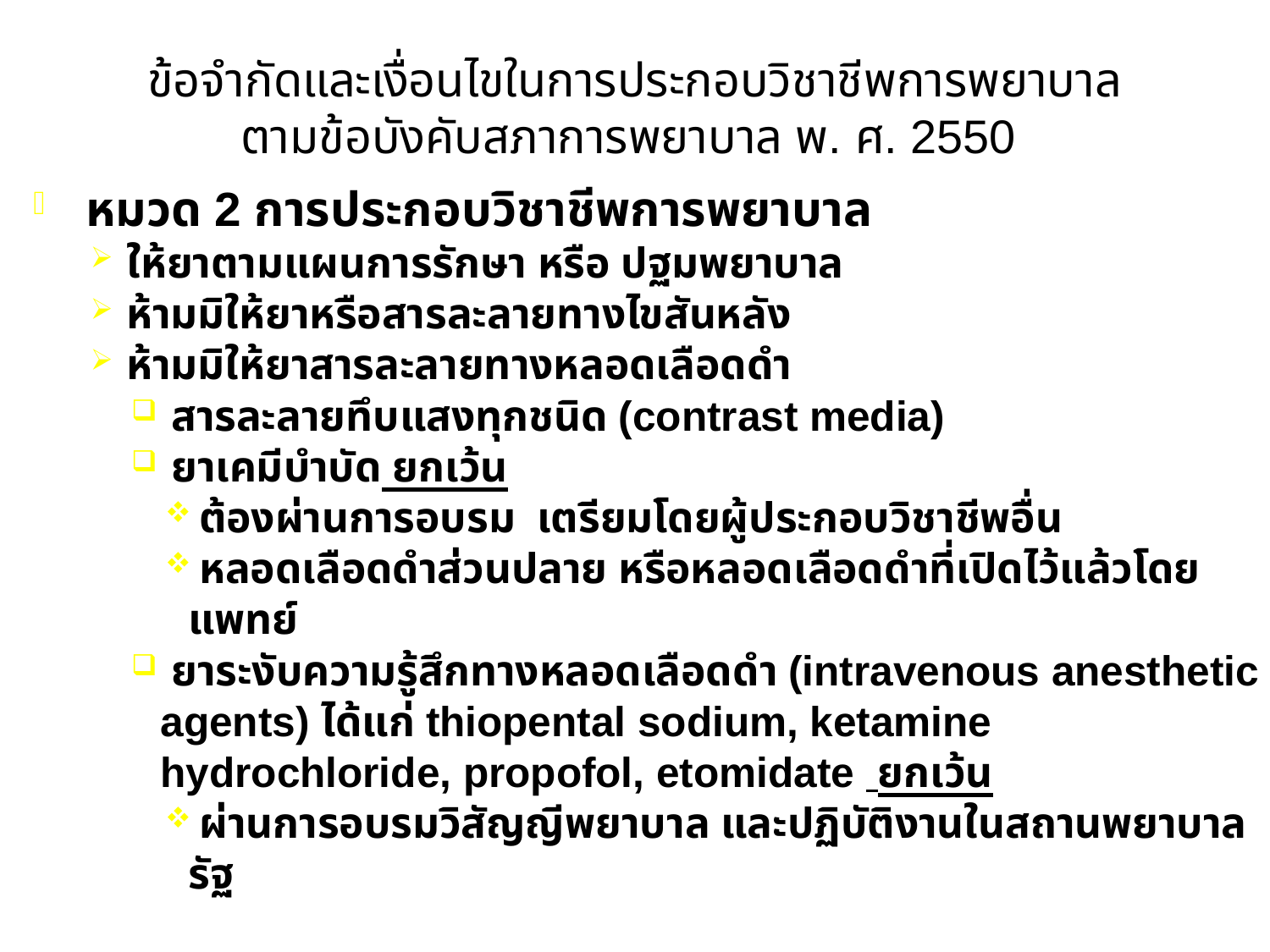

# ข้อจำกัดและเงื่อนไขในการประกอบวิชาชีพการพยาบาล ตามข้อบังคับสภาการพยาบาล พ. ศ. 2550
หมวด 2 การประกอบวิชาชีพการพยาบาล
ให้ยาตามแผนการรักษา หรือ ปฐมพยาบาล
ห้ามมิให้ยาหรือสารละลายทางไขสันหลัง
ห้ามมิให้ยาสารละลายทางหลอดเลือดดำ
 สารละลายทึบแสงทุกชนิด (contrast media)
 ยาเคมีบำบัด ยกเว้น
 ต้องผ่านการอบรม  เตรียมโดยผู้ประกอบวิชาชีพอื่น
 หลอดเลือดดำส่วนปลาย หรือหลอดเลือดดำที่เปิดไว้แล้วโดยแพทย์
 ยาระงับความรู้สึกทางหลอดเลือดดำ (intravenous anesthetic agents) ได้แก่ thiopental sodium, ketamine hydrochloride, propofol, etomidate  ยกเว้น
 ผ่านการอบรมวิสัญญีพยาบาล และปฏิบัติงานในสถานพยาบาลรัฐ